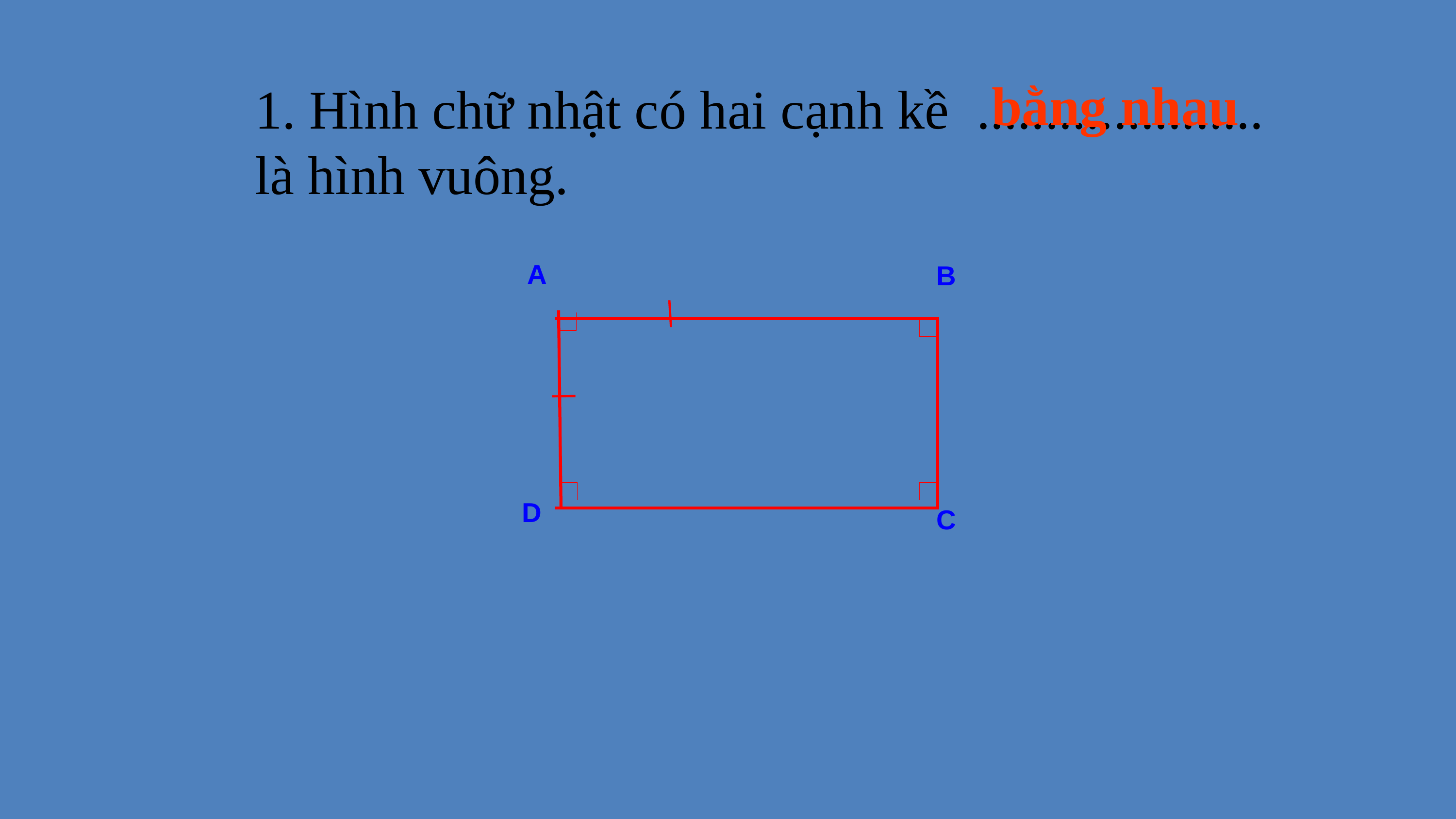

1. Hình chữ nhật có hai cạnh kề  .....................
là hình vuông.
bằng nhau
A
B

D
C